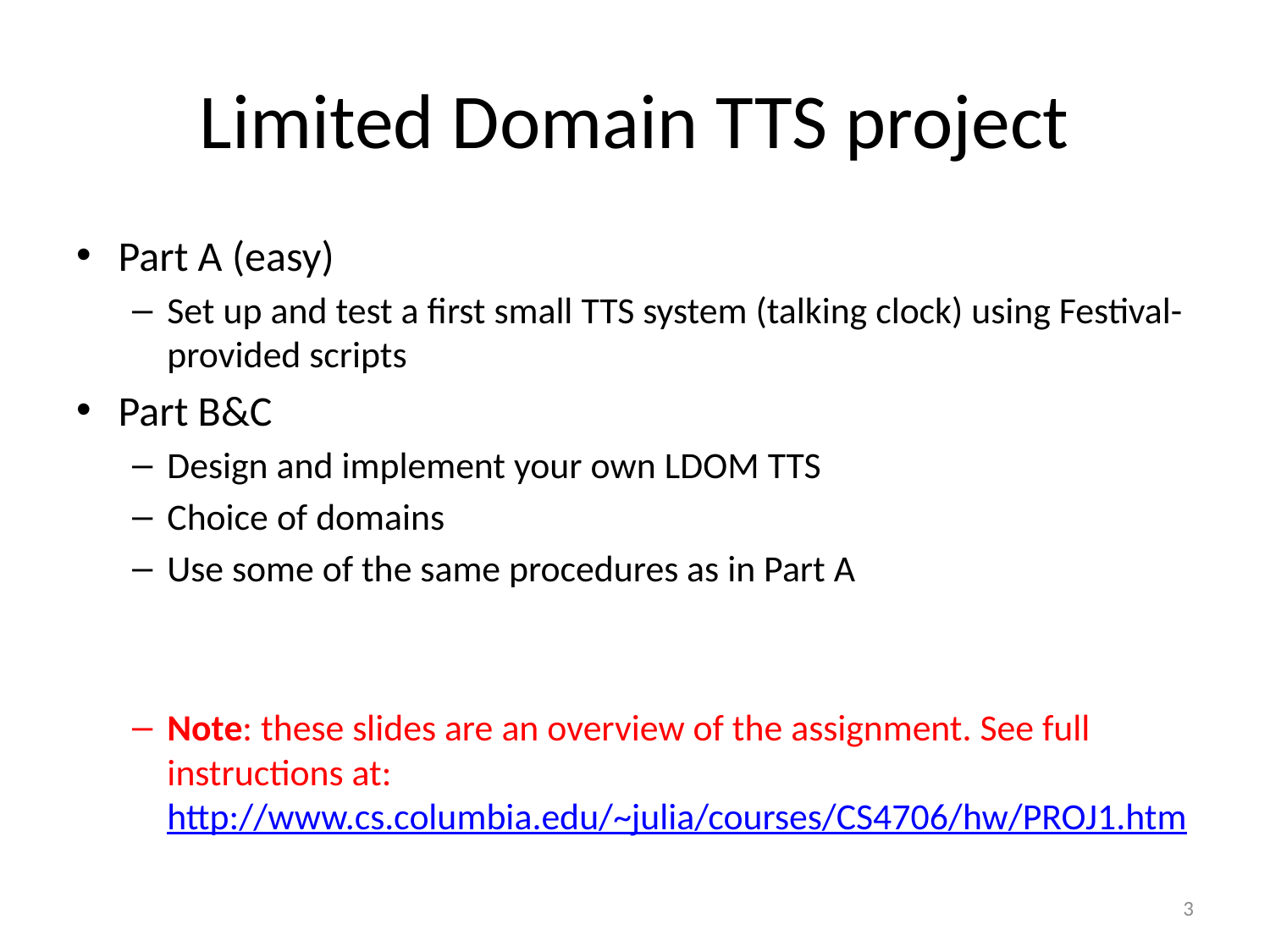

# Limited Domain TTS project
Part A (easy)
Set up and test a first small TTS system (talking clock) using Festival-provided scripts
Part B&C
Design and implement your own LDOM TTS
Choice of domains
Use some of the same procedures as in Part A

Note: these slides are an overview of the assignment. See full instructions at: http://www.cs.columbia.edu/~julia/courses/CS4706/hw/PROJ1.htm

3